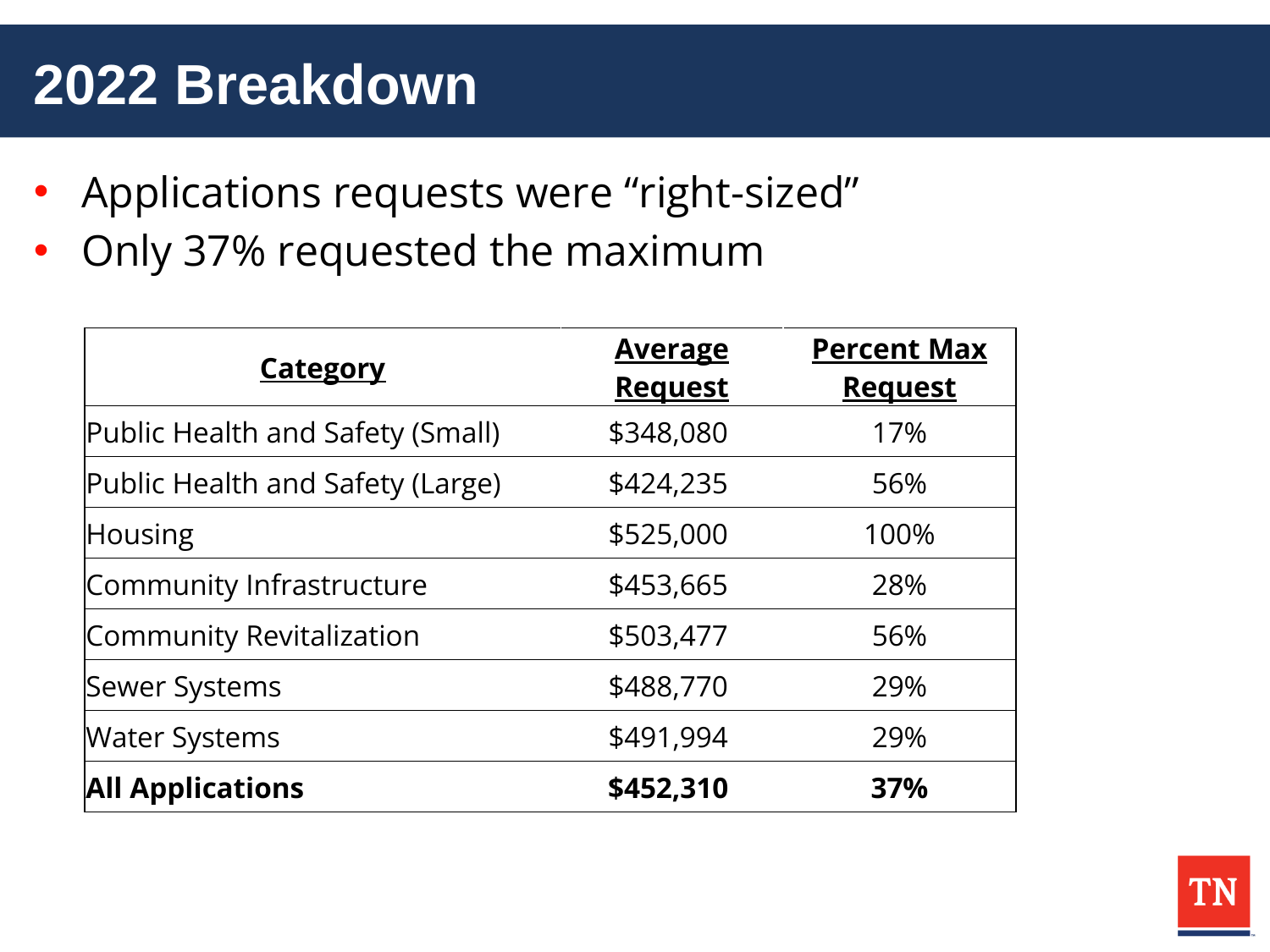

# 2022 Breakdown
Applications requests were “right-sized”
Only 37% requested the maximum

| Category | Average Request | Percent Max Request |
| --- | --- | --- |
| Public Health and Safety (Small) | $348,080 | 17% |
| Public Health and Safety (Large) | $424,235 | 56% |
| Housing | $525,000 | 100% |
| Community Infrastructure | $453,665 | 28% |
| Community Revitalization | $503,477 | 56% |
| Sewer Systems | $488,770 | 29% |
| Water Systems | $491,994 | 29% |
| All Applications | $452,310 | 37% |